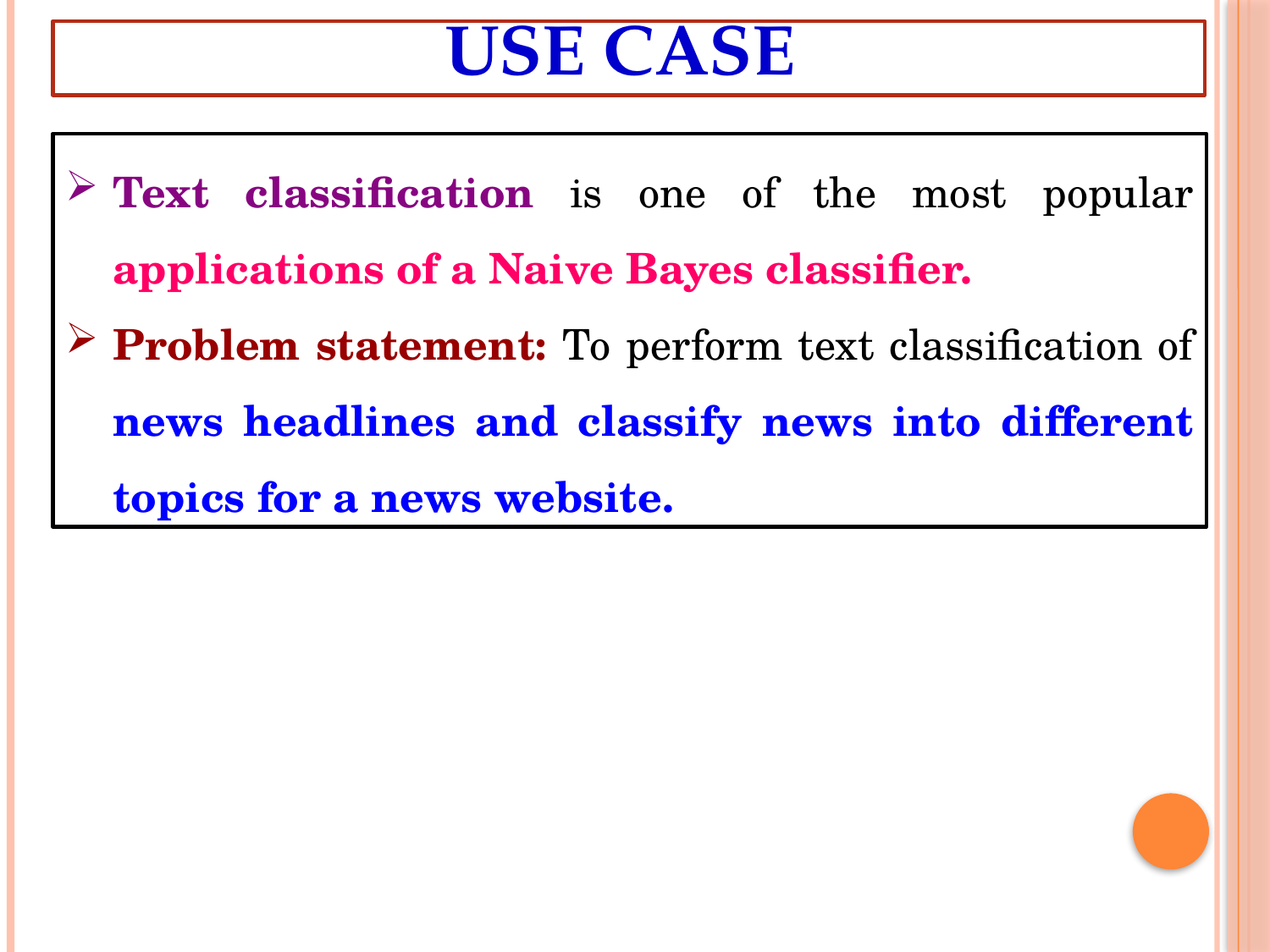

# USE CASE
Text classification is one of the most popular applications of a Naive Bayes classifier.
Problem statement: To perform text classification of news headlines and classify news into different topics for a news website.